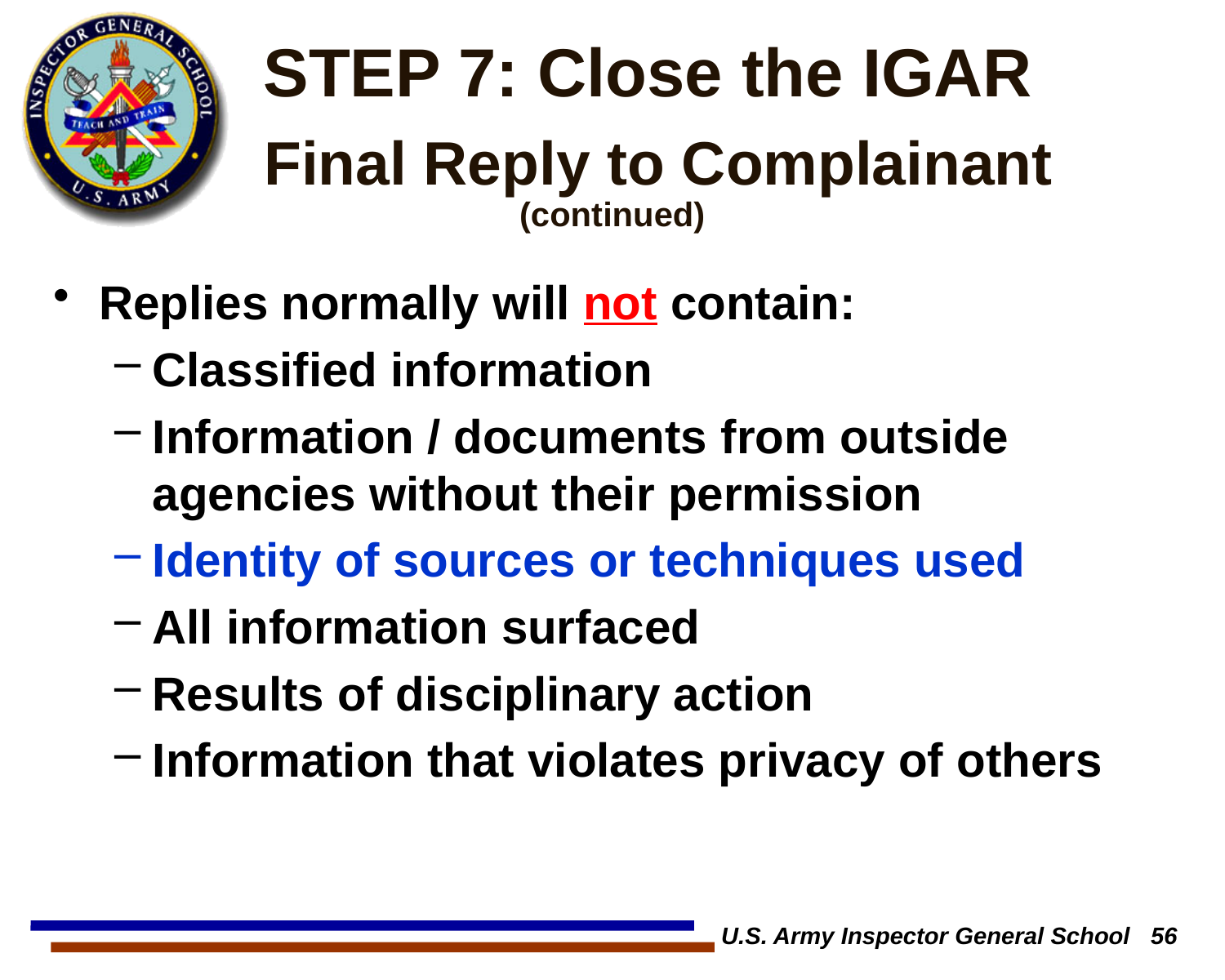

# STEP 7: Close the IGAR Final Reply to Complainant
(continued)
Replies normally will not contain:
Classified information
Information / documents from outside agencies without their permission
Identity of sources or techniques used
All information surfaced
Results of disciplinary action
Information that violates privacy of others
U.S. Army Inspector General School   56